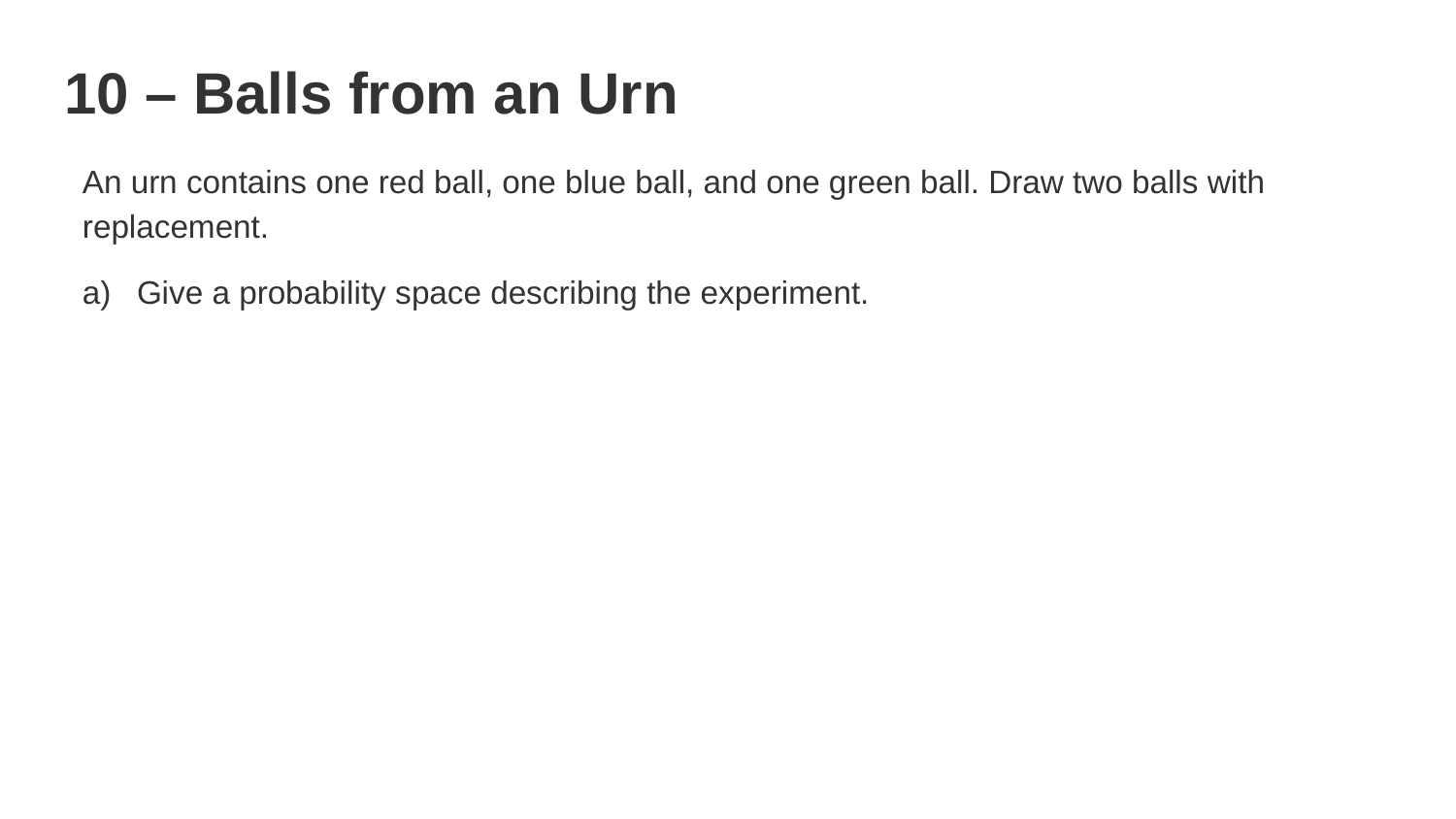

# 10 – Balls from an Urn
An urn contains one red ball, one blue ball, and one green ball. Draw two balls with replacement.

Give a probability space describing the experiment.